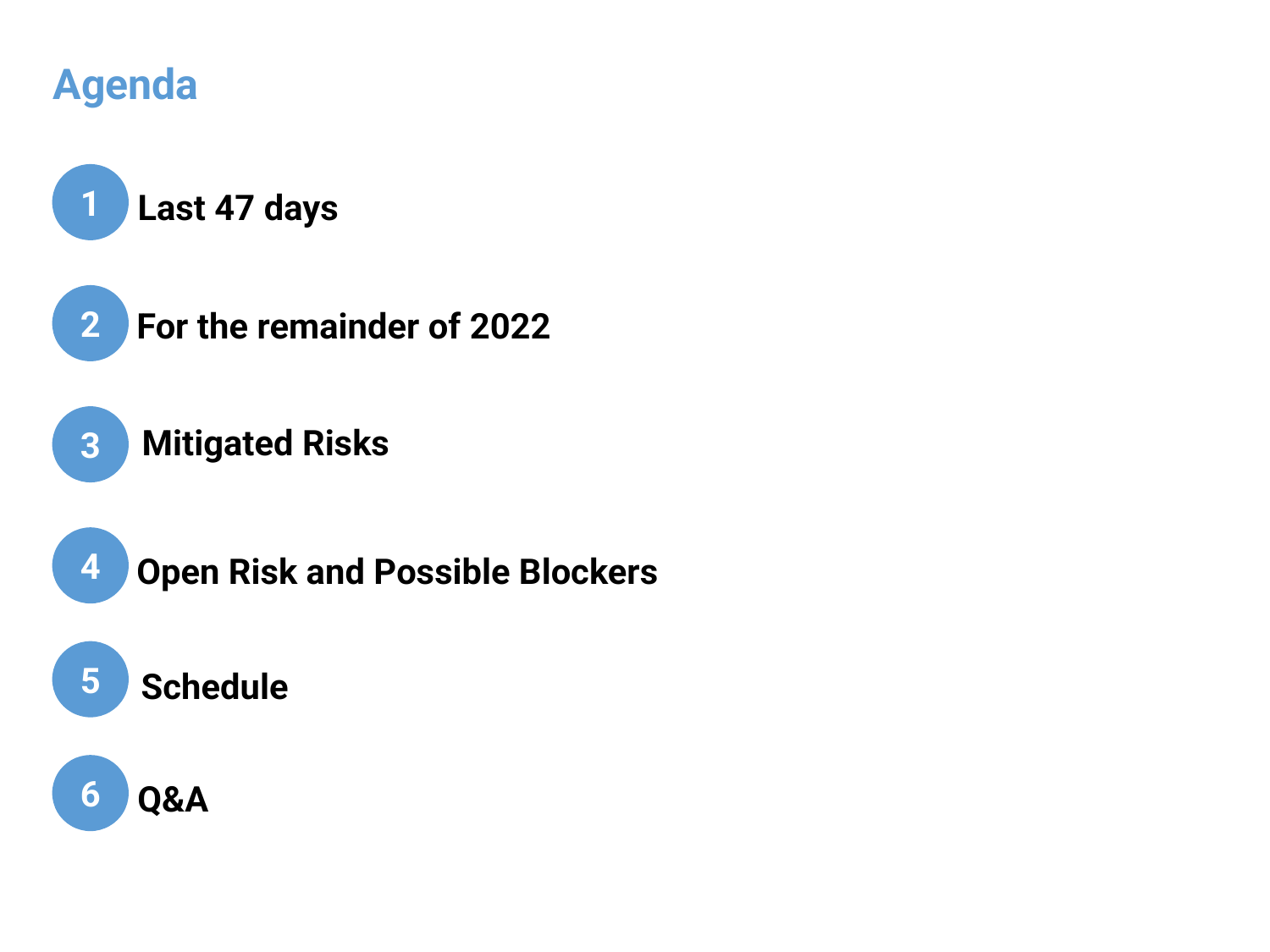

Agenda
1
Last 47 days
2
For the remainder of 2022
Mitigated Risks
3
4
Open Risk and Possible Blockers
5
Schedule
6
Q&A